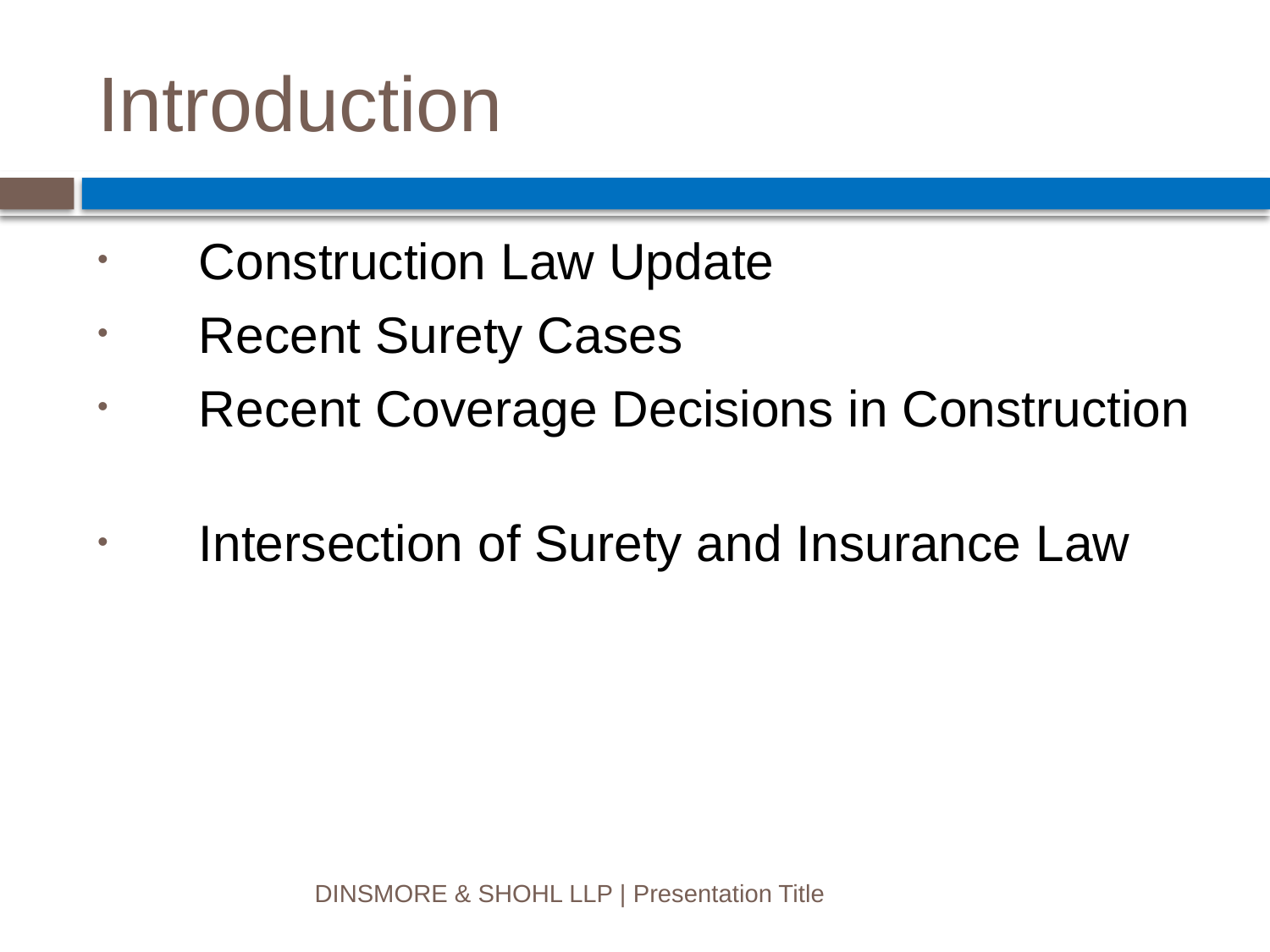

# Introduction
    Construction Law Update
    Recent Surety Cases
    Recent Coverage Decisions in Construction
    Intersection of Surety and Insurance Law

DINSMORE & SHOHL LLP | Presentation Title